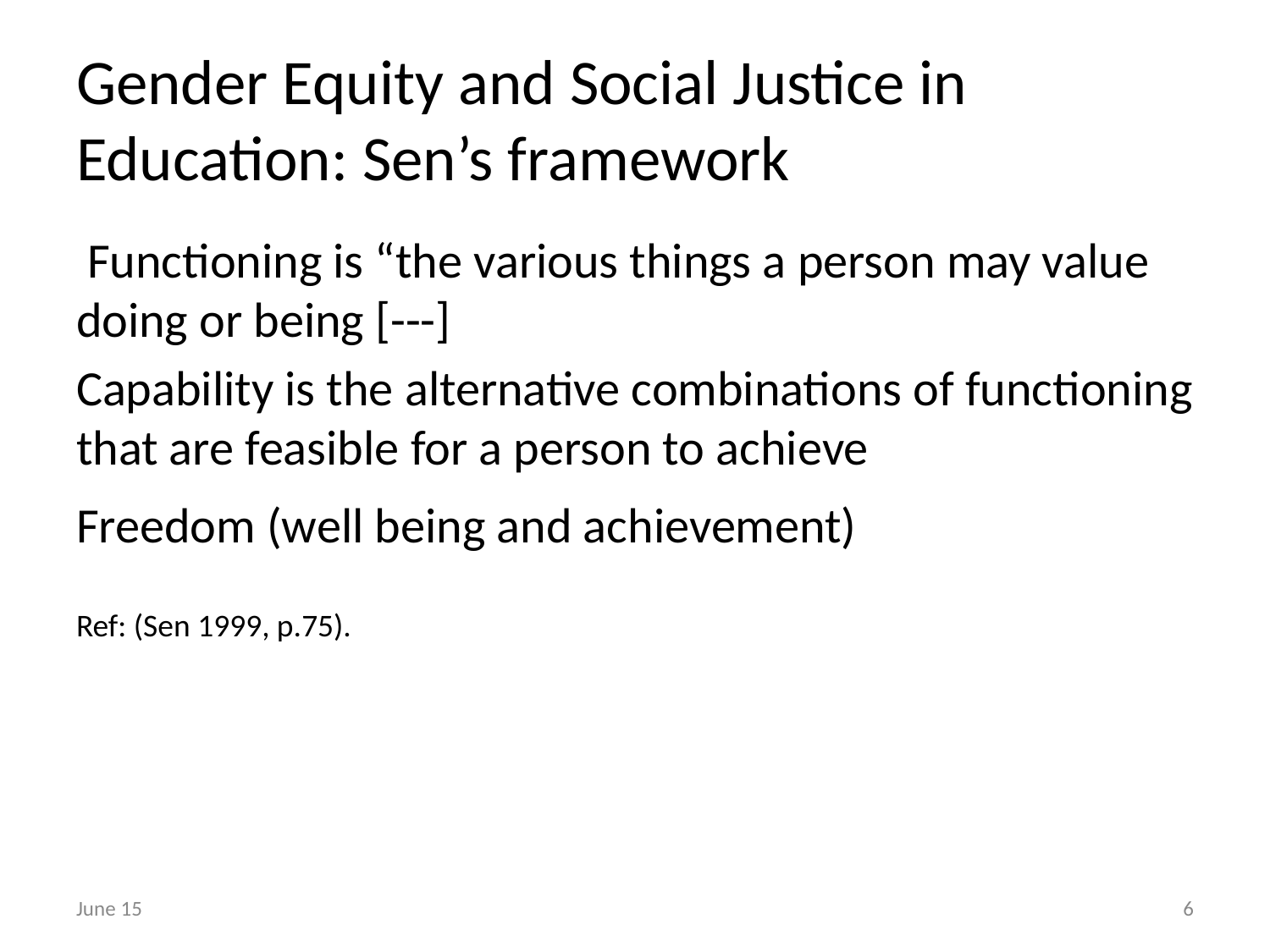

# Gender Equity and Social Justice in Education: Sen’s framework
 Functioning is “the various things a person may value doing or being [---]
Capability is the alternative combinations of functioning that are feasible for a person to achieve
Freedom (well being and achievement)

Ref: (Sen 1999, p.75).

June 15
6